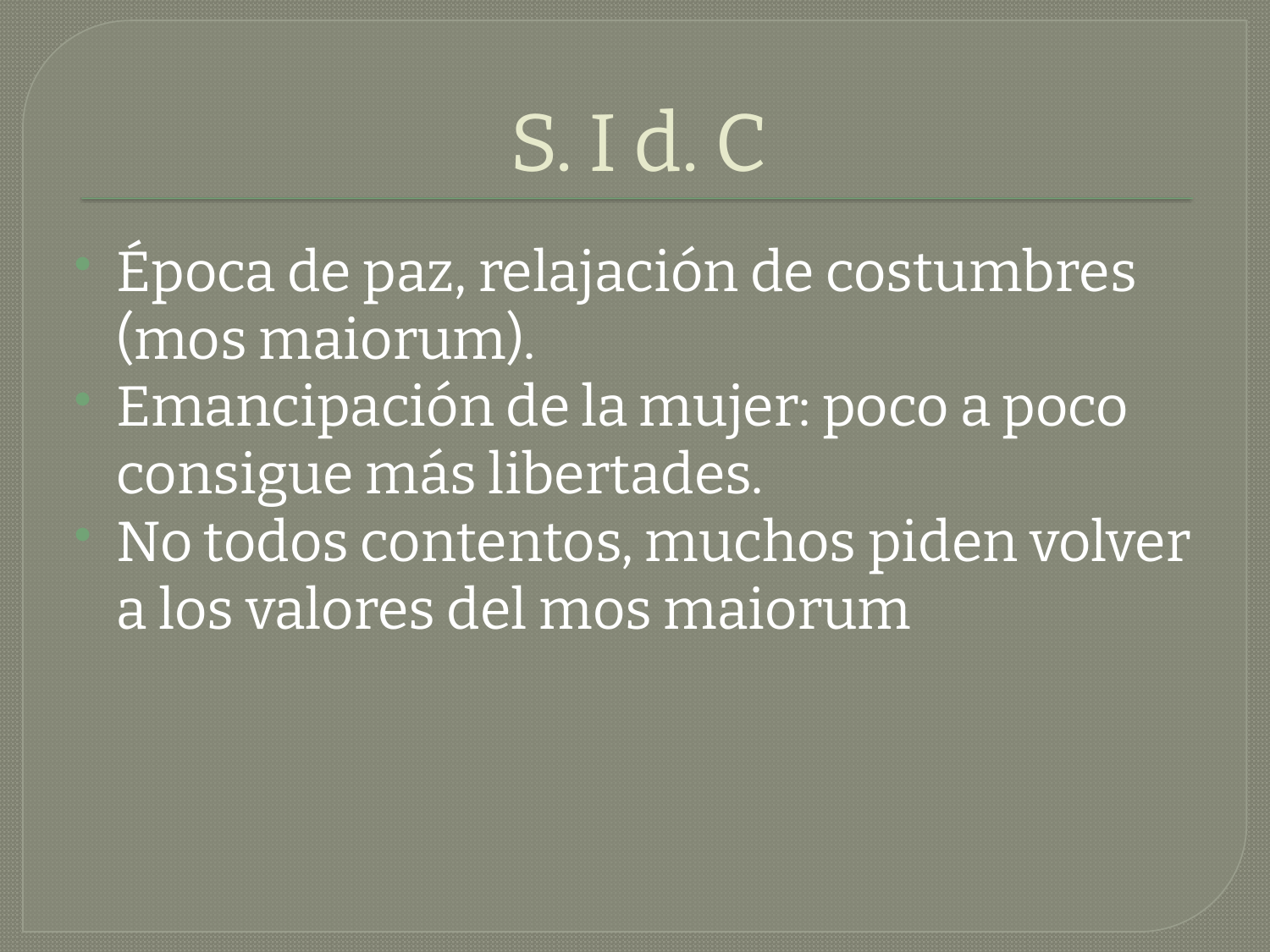

# S. I d. C
Época de paz, relajación de costumbres (mos maiorum).
Emancipación de la mujer: poco a poco consigue más libertades.
No todos contentos, muchos piden volver a los valores del mos maiorum